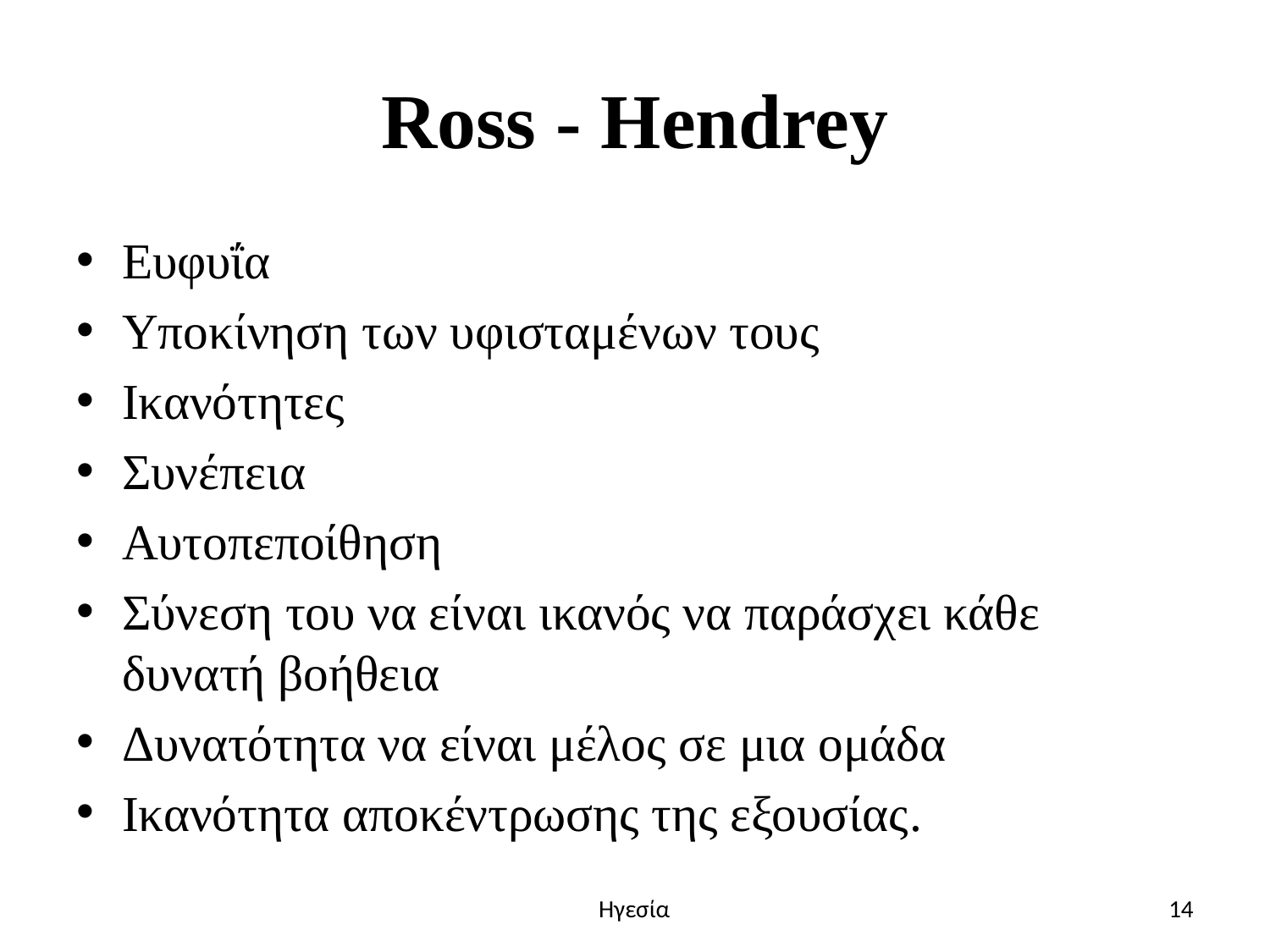

# Ross - Hendrey
Ευφυΐα
Υποκίνηση των υφισταμένων τους
Ικανότητες
Συνέπεια
Αυτοπεποίθηση
Σύνεση του να είναι ικανός να παράσχει κάθε δυνατή βοήθεια
Δυνατότητα να είναι μέλος σε μια ομάδα
Ικανότητα αποκέντρωσης της εξουσίας.

Ηγεσία
14